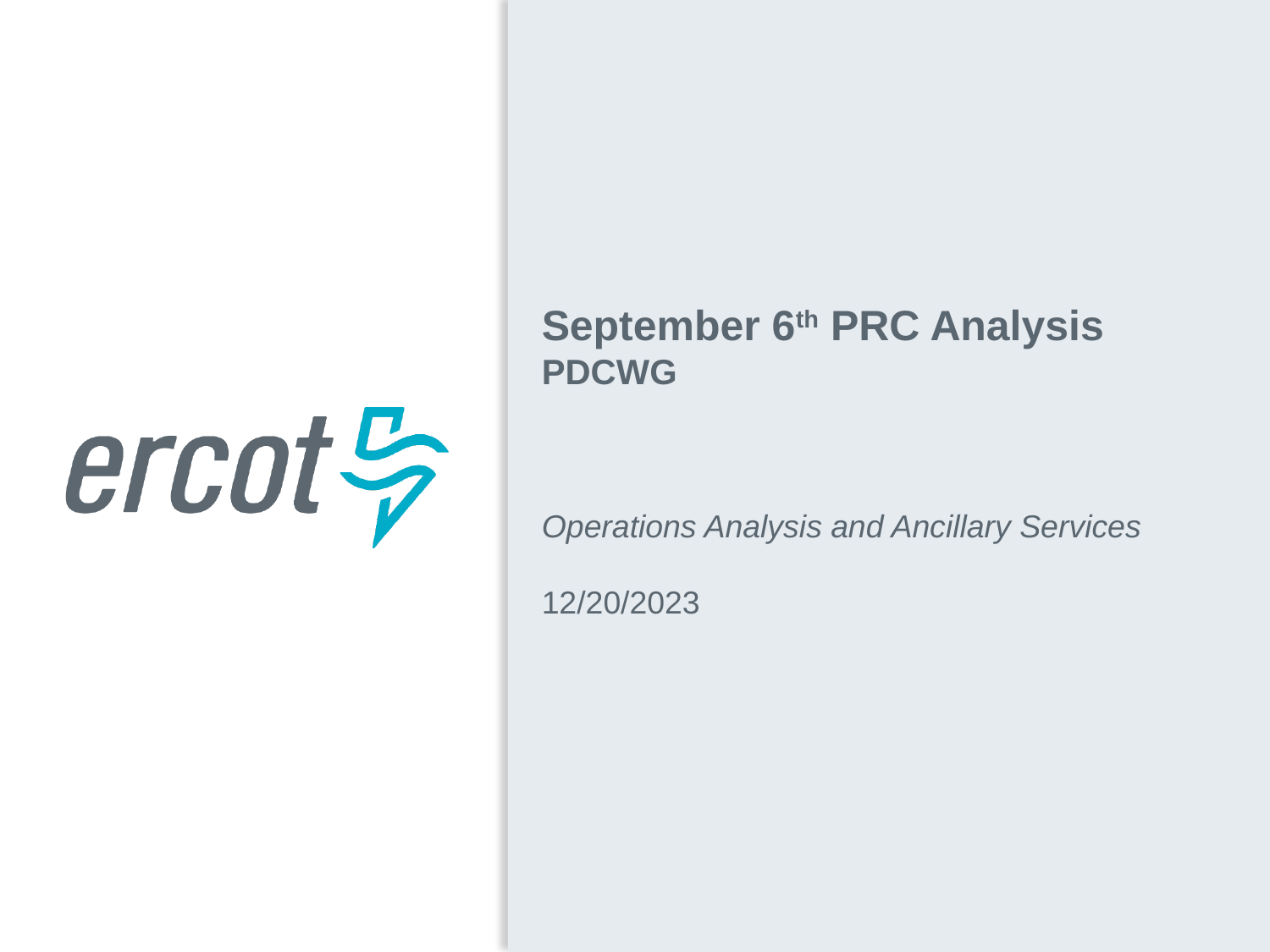

September 6th PRC Analysis
PDCWG

Operations Analysis and Ancillary Services

12/20/2023